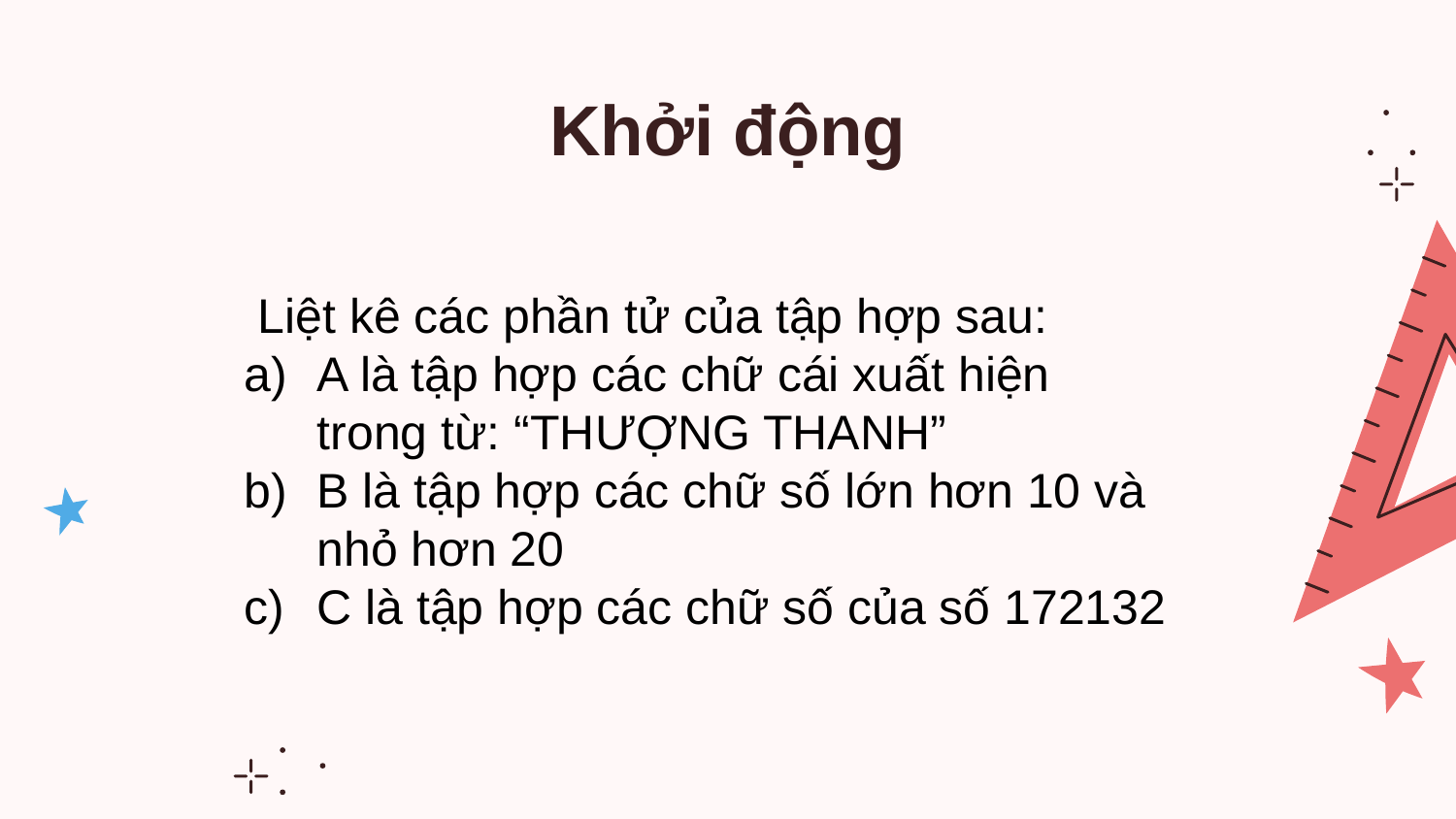

# Khởi động
 Liệt kê các phần tử của tập hợp sau:
A là tập hợp các chữ cái xuất hiện trong từ: “THƯỢNG THANH”
B là tập hợp các chữ số lớn hơn 10 và nhỏ hơn 20
C là tập hợp các chữ số của số 172132